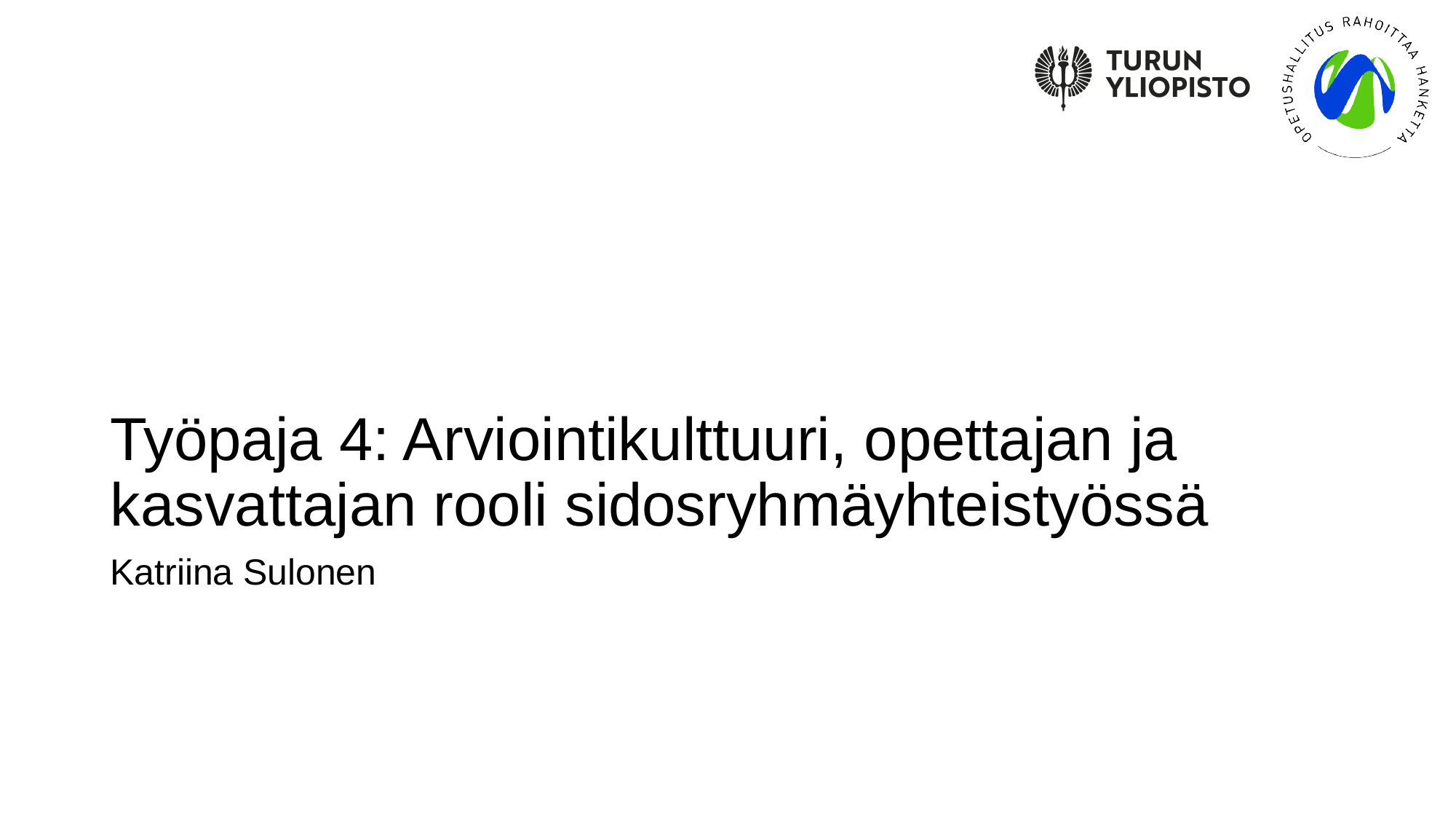

# Työpaja 4: Arviointikulttuuri, opettajan ja kasvattajan rooli sidosryhmäyhteistyössä
Katriina Sulonen